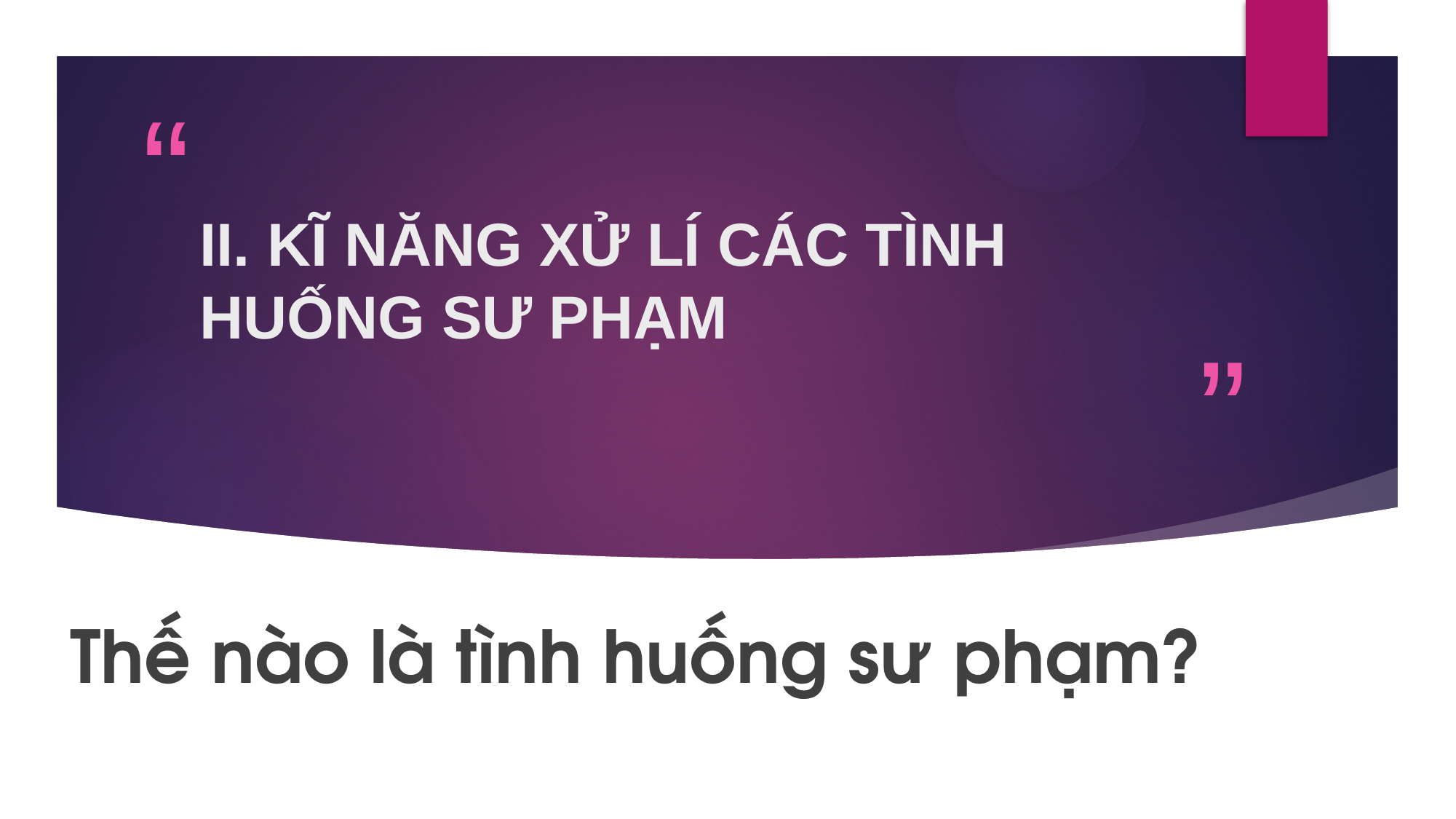

# II. KĨ NĂNG XỬ LÍ CÁC TÌNH HUỐNG SƯ PHẠM
Thế nào là tình huống sư phạm?